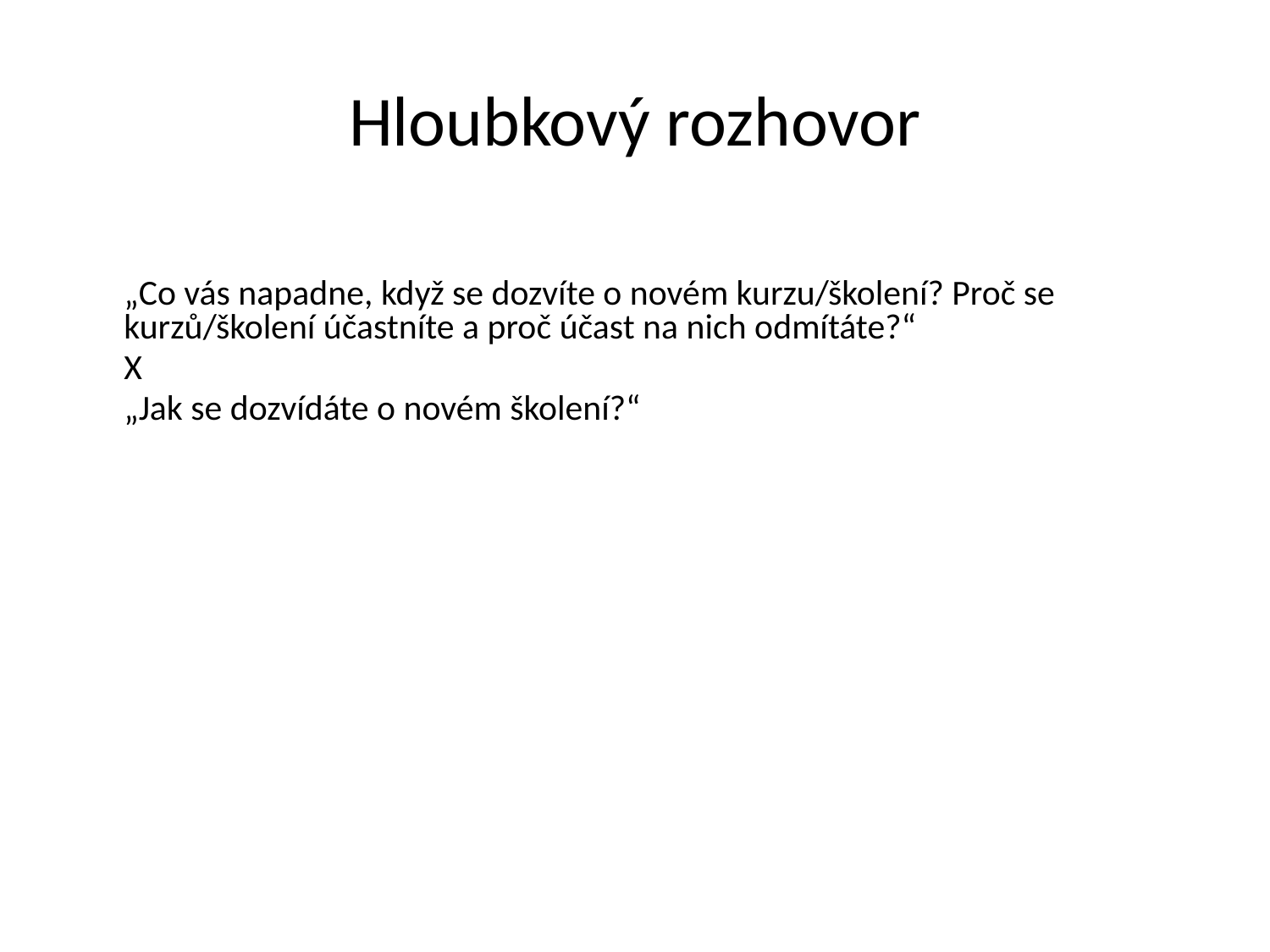

# Hloubkový rozhovor

	„Co vás napadne, když se dozvíte o novém kurzu/školení? Proč se kurzů/školení účastníte a proč účast na nich odmítáte?“
	X
	„Jak se dozvídáte o novém školení?“